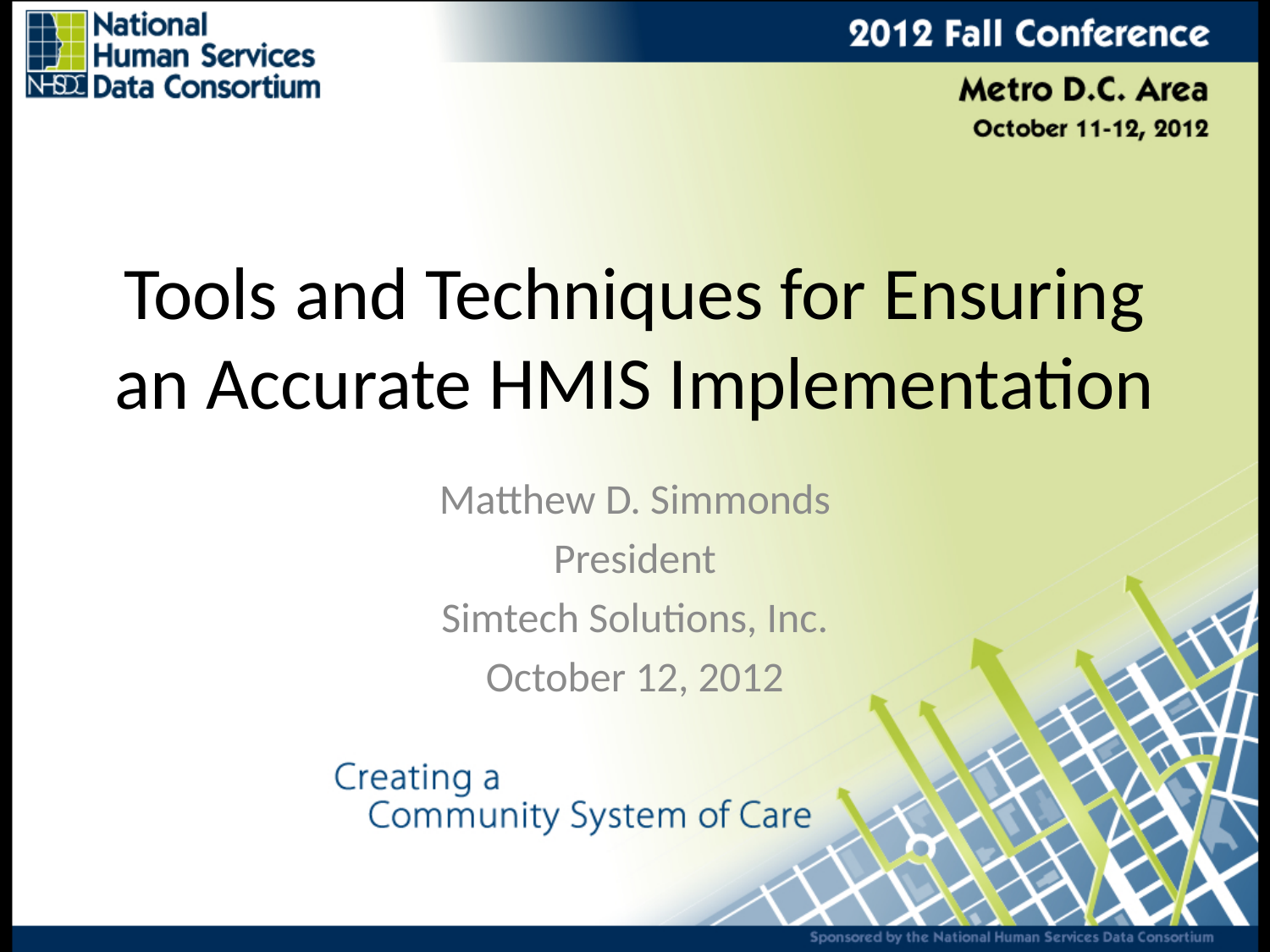

# Tools and Techniques for Ensuring an Accurate HMIS Implementation
Matthew D. Simmonds
President
Simtech Solutions, Inc.
October 12, 2012